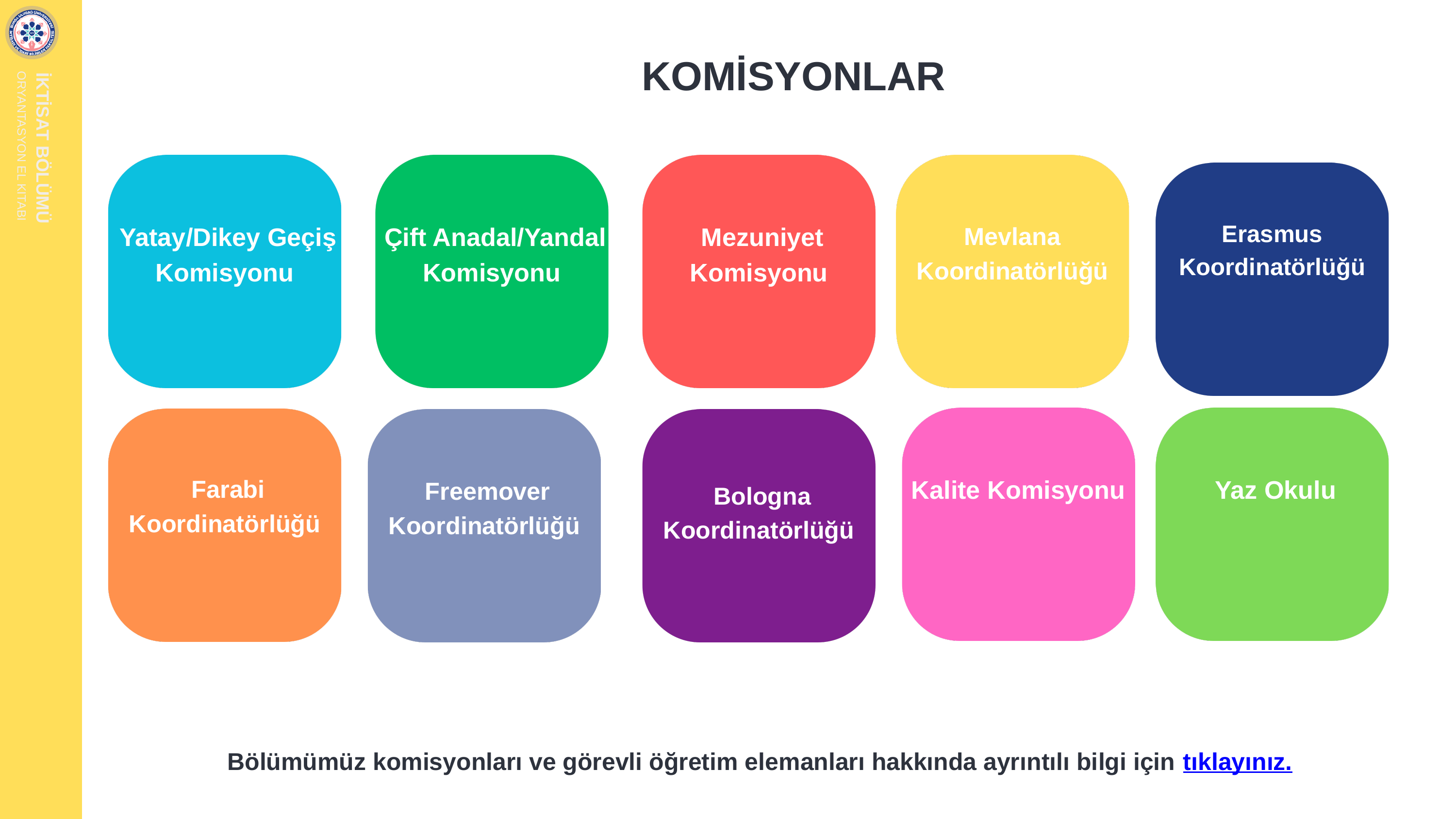

KOMİSYONLAR
İKTİSAT BÖLÜMÜ

ORYANTASYON EL KITABI
Erasmus Koordinatörlüğü
 Yatay/Dikey Geçiş Komisyonu
 Çift Anadal/Yandal Komisyonu
 Mezuniyet Komisyonu
Mevlana Koordinatörlüğü

 Farabi Koordinatörlüğü
Kalite Komisyonu
 Yaz Okulu
 Freemover Koordinatörlüğü
 Bologna Koordinatörlüğü
Bölümümüz komisyonları ve görevli öğretim elemanları hakkında ayrıntılı bilgi için tıklayınız.